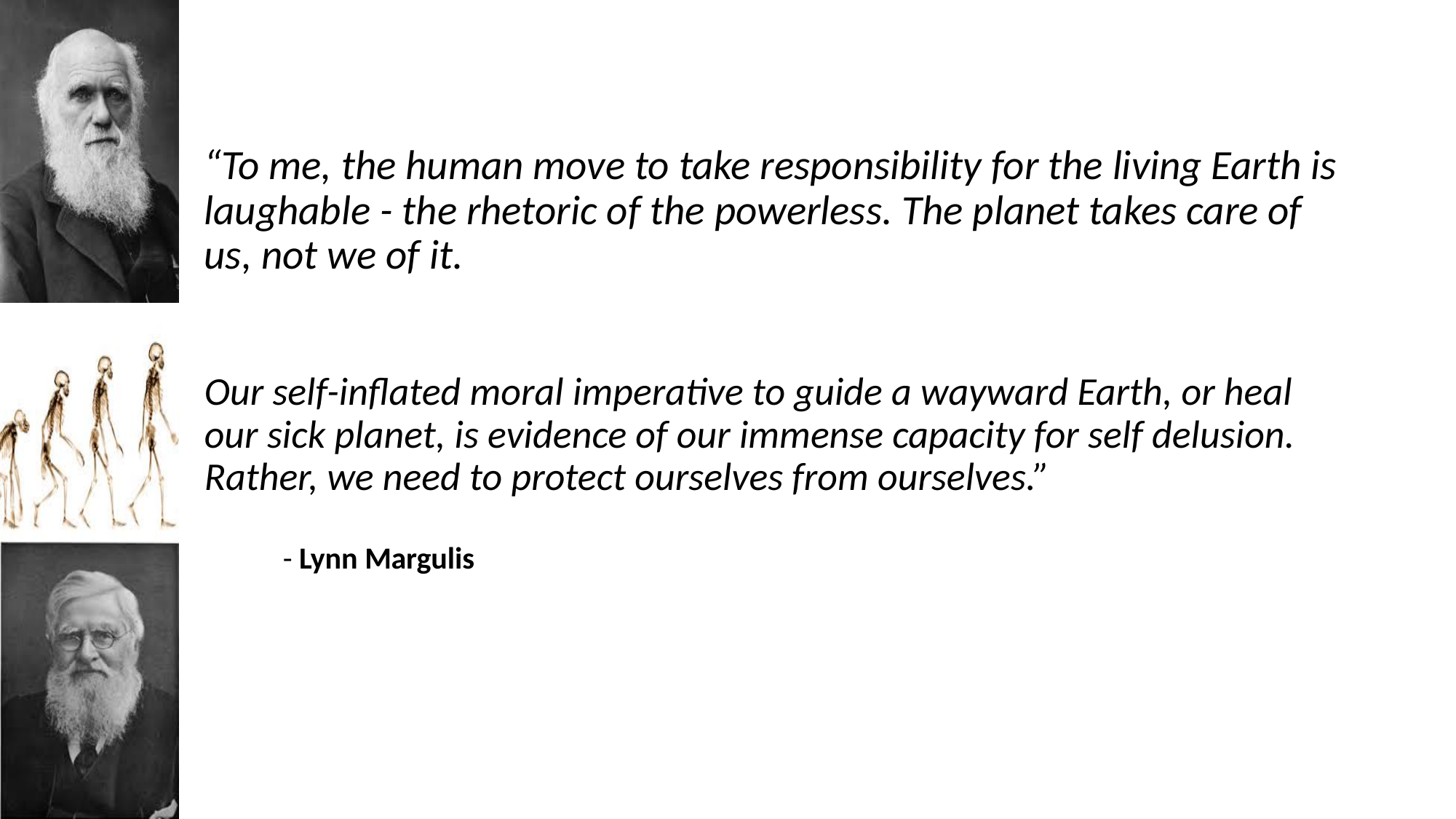

“To me, the human move to take responsibility for the living Earth is laughable - the rhetoric of the powerless. The planet takes care of us, not we of it.

Our self-inflated moral imperative to guide a wayward Earth, or heal our sick planet, is evidence of our immense capacity for self delusion. Rather, we need to protect ourselves from ourselves.”
		- Lynn Margulis